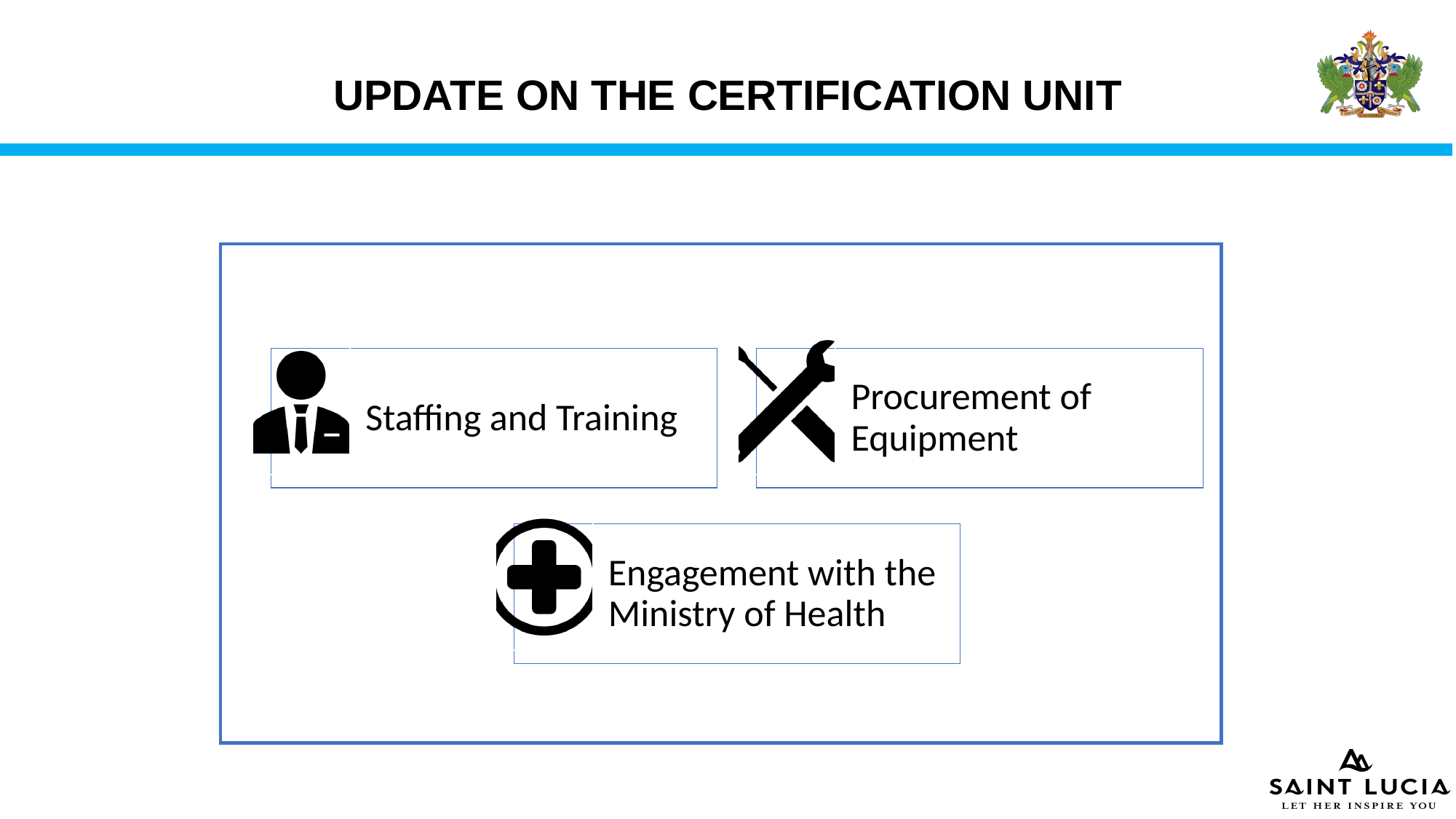

UPDATE ON THE CERTIFICATION UNIT

Staffing and Training
Procurement of Equipment
Engagement with the Ministry of Health